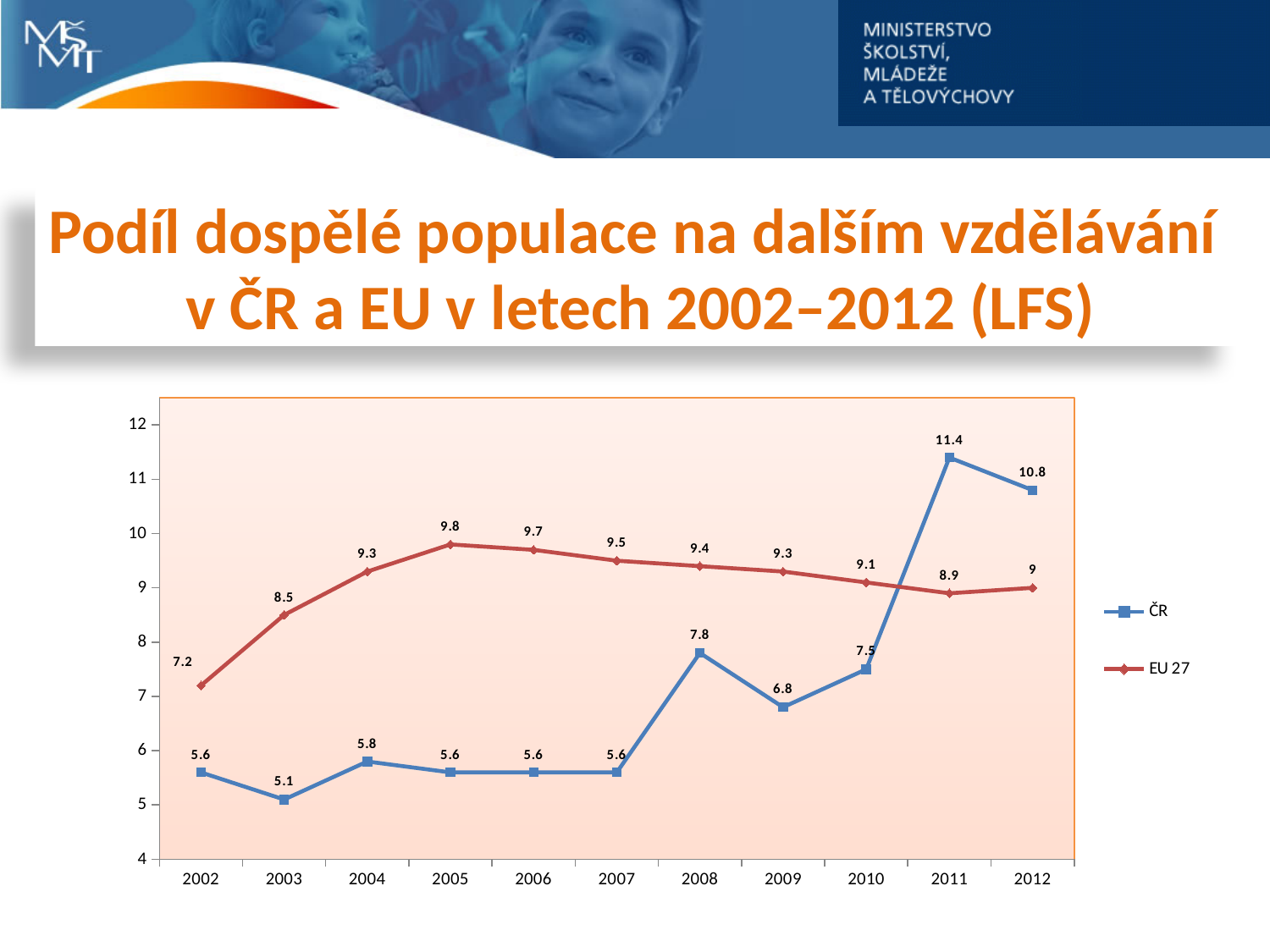

Podíl dospělé populace na dalším vzdělávání
v ČR a EU v letech 2002–2012 (LFS)

### Chart

| Category | ČR | EU 27 |
|---|---|---|
| 2002 | 5.6 | 7.2 |
| 2003 | 5.1 | 8.5 |
| 2004 | 5.8 | 9.3 |
| 2005 | 5.6 | 9.8 |
| 2006 | 5.6 | 9.700000000000001 |
| 2007 | 5.6 | 9.5 |
| 2008 | 7.8 | 9.4 |
| 2009 | 6.8 | 9.3 |
| 2010 | 7.5 | 9.1 |
| 2011 | 11.4 | 8.9 |
| 2012 | 10.8 | 9.0 |